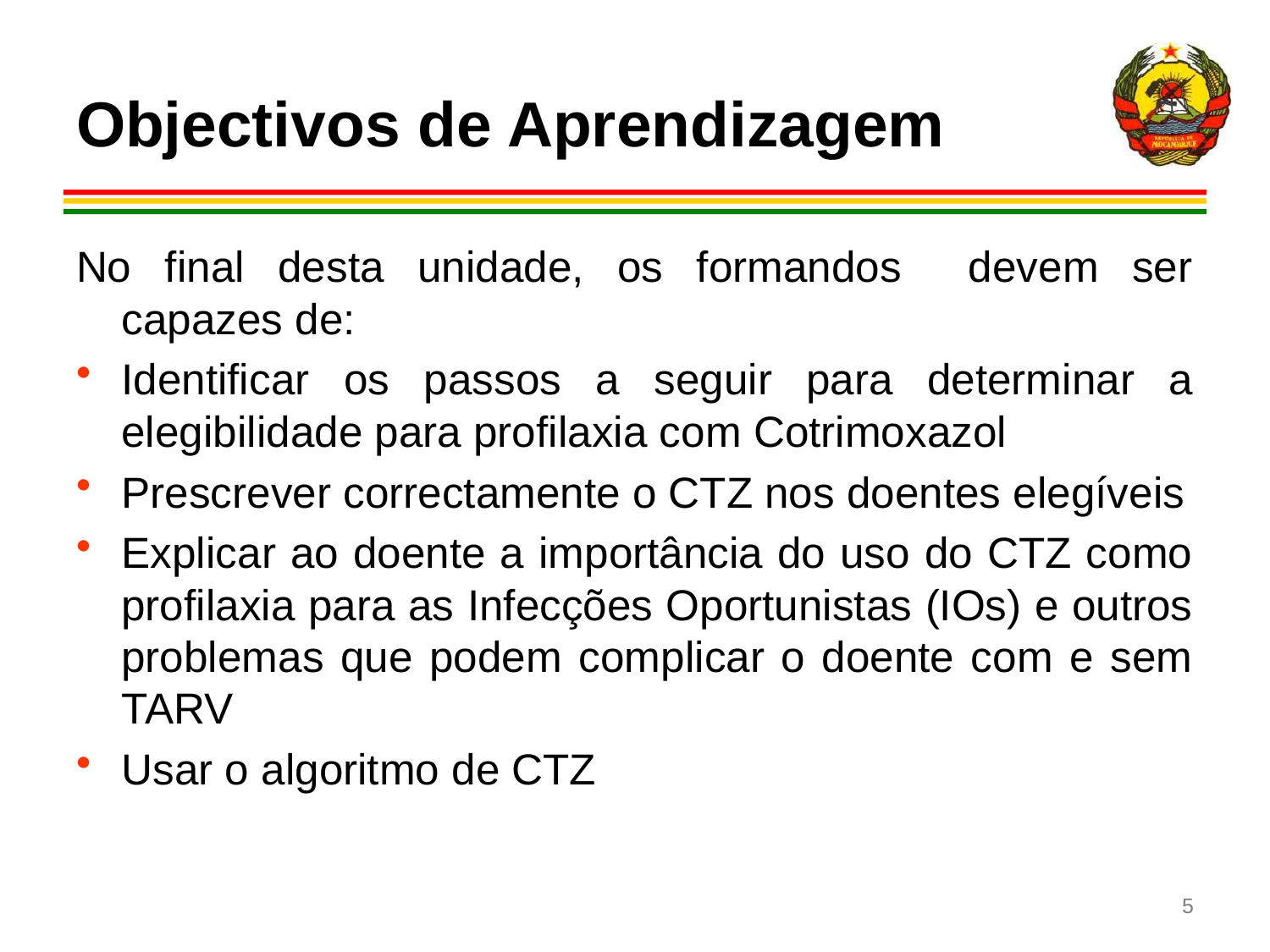

# Objectivos de Aprendizagem
No final desta unidade, os formandos  devem ser capazes de:
Identificar os passos a seguir para determinar a elegibilidade para profilaxia com Cotrimoxazol
Prescrever correctamente o CTZ nos doentes elegíveis
Explicar ao doente a importância do uso do CTZ como profilaxia para as Infecções Oportunistas (IOs) e outros problemas que podem complicar o doente com e sem TARV
Usar o algoritmo de CTZ